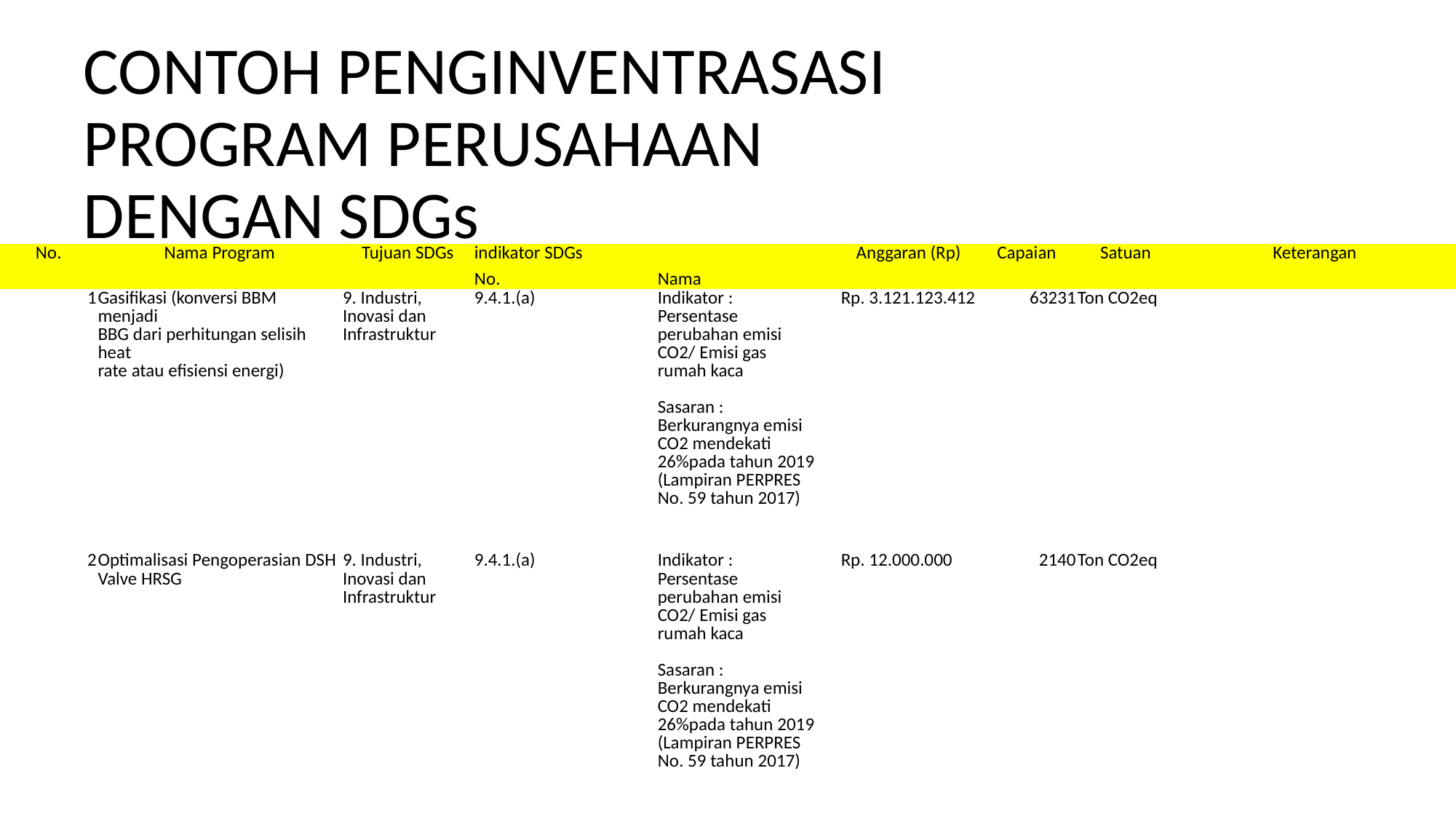

# CONTOH PENGINVENTRASASI PROGRAM PERUSAHAAN DENGAN SDGs
| No. | Nama Program | Tujuan SDGs | indikator SDGs |  | Anggaran (Rp) | Capaian | Satuan | Keterangan |
| --- | --- | --- | --- | --- | --- | --- | --- | --- |
|  |  |  | No. | Nama |  |  |  |  |
| 1 | Gasifikasi (konversi BBM menjadi BBG dari perhitungan selisih heat rate atau efisiensi energi) | 9. Industri, Inovasi dan Infrastruktur | 9.4.1.(a) | Indikator : Persentase perubahan emisi CO2/ Emisi gas rumah kaca Sasaran : Berkurangnya emisi CO2 mendekati 26%pada tahun 2019 (Lampiran PERPRES No. 59 tahun 2017) | Rp. 3.121.123.412 | 63231 | Ton CO2eq |  |
| 2 | Optimalisasi Pengoperasian DSH Valve HRSG | 9. Industri, Inovasi dan Infrastruktur | 9.4.1.(a) | Indikator : Persentase perubahan emisi CO2/ Emisi gas rumah kaca Sasaran : Berkurangnya emisi CO2 mendekati 26%pada tahun 2019 (Lampiran PERPRES No. 59 tahun 2017) | Rp. 12.000.000 | 2140 | Ton CO2eq |  |
29